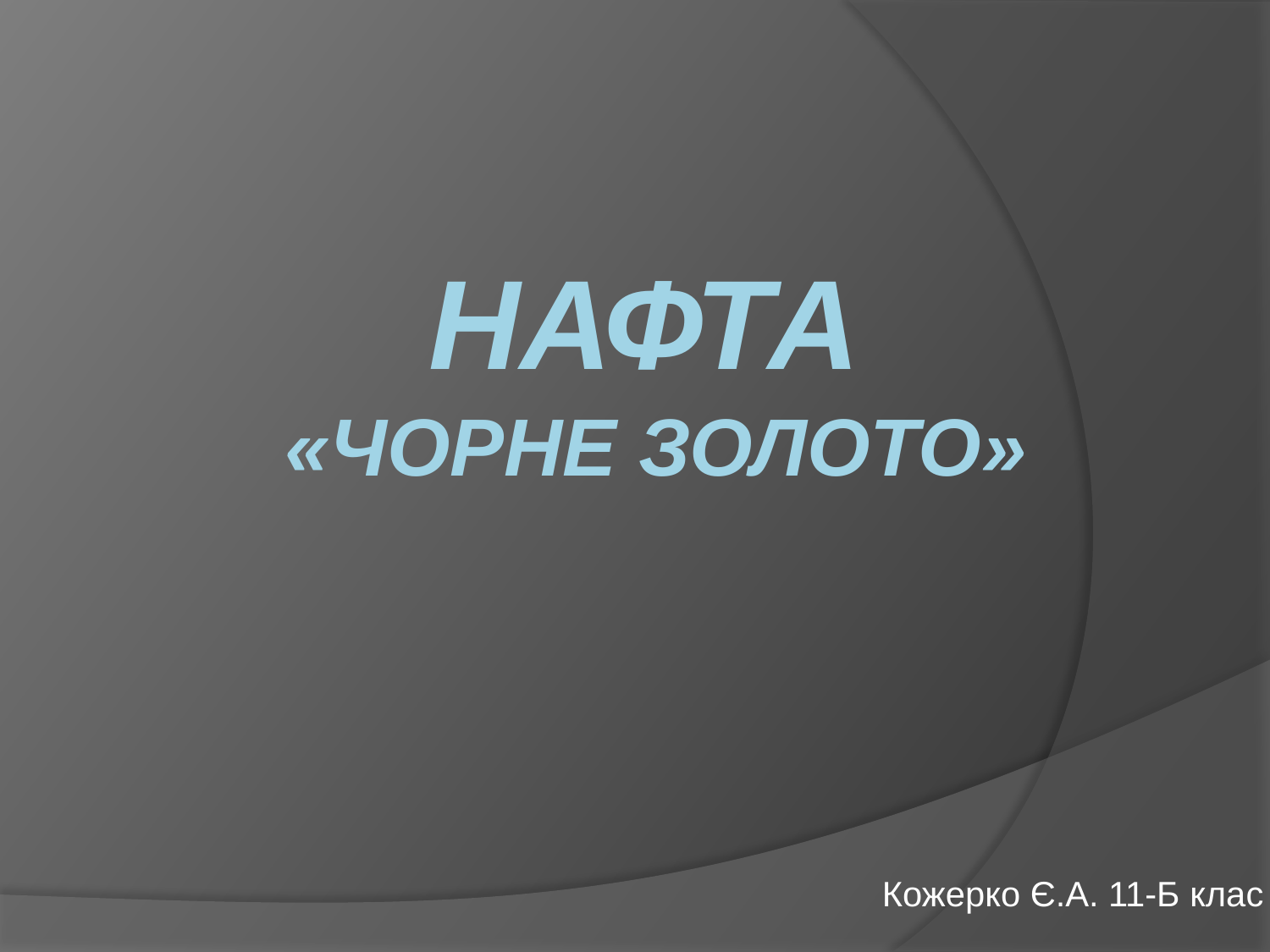

# Нафта «чорне золото»
Кожерко Є.А. 11-Б клас